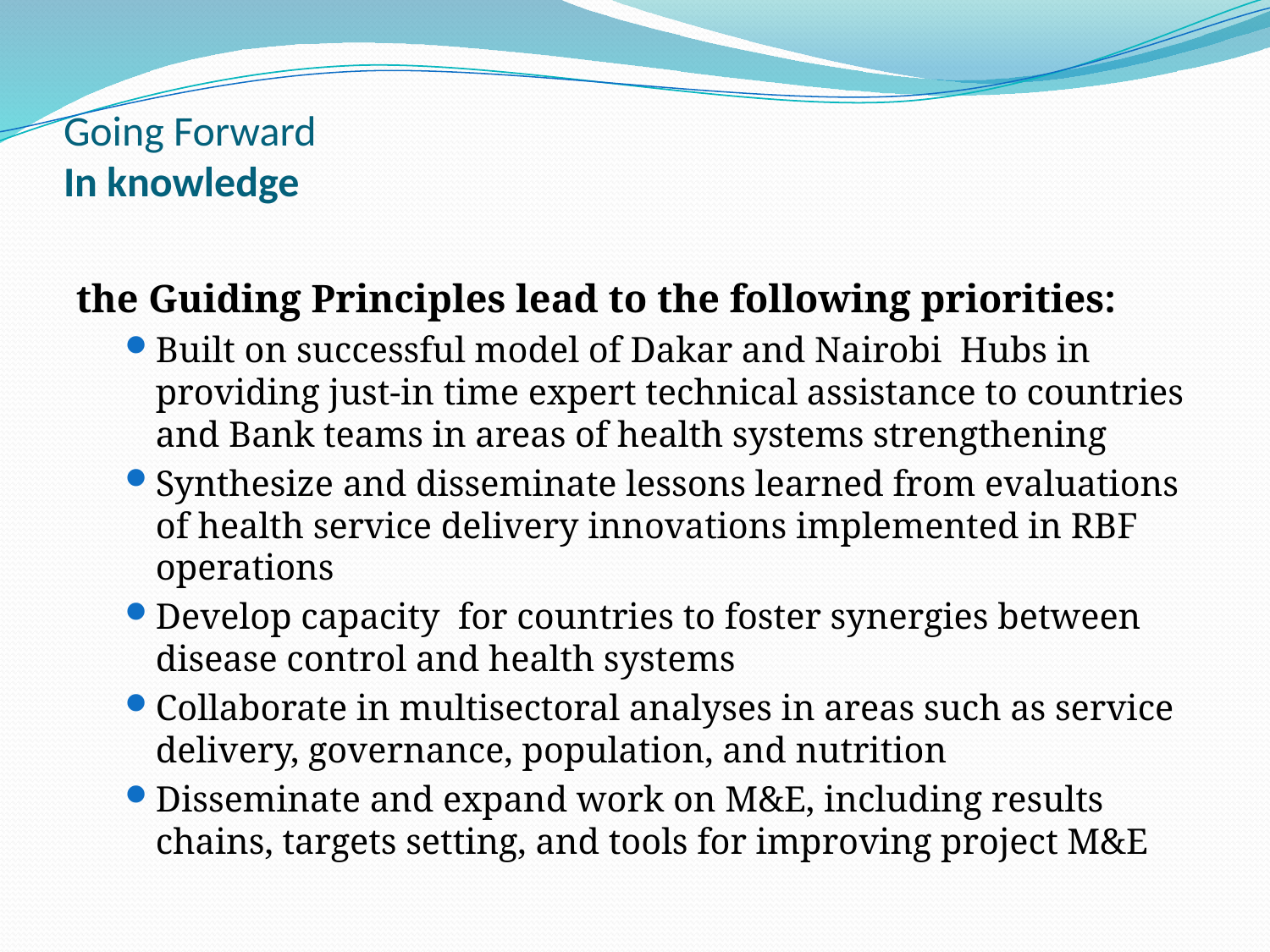

# Going Forward In knowledge
the Guiding Principles lead to the following priorities:
Built on successful model of Dakar and Nairobi  Hubs in providing just-in time expert technical assistance to countries and Bank teams in areas of health systems strengthening
Synthesize and disseminate lessons learned from evaluations of health service delivery innovations implemented in RBF operations
Develop capacity  for countries to foster synergies between disease control and health systems
Collaborate in multisectoral analyses in areas such as service delivery, governance, population, and nutrition
Disseminate and expand work on M&E, including results chains, targets setting, and tools for improving project M&E